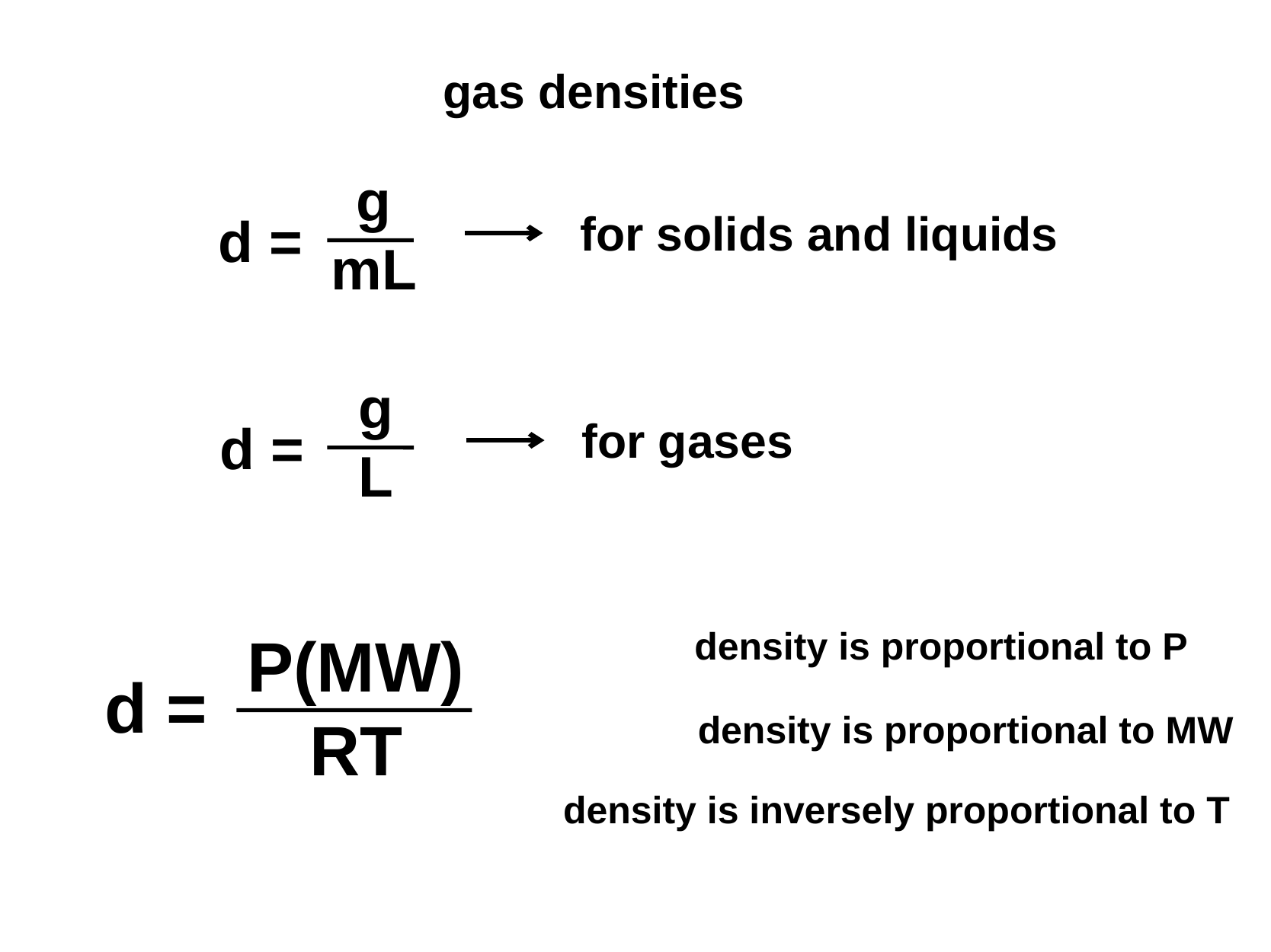

gas densities
g
mL
d =

for solids and liquids
g
L
d =
for gases

P(MW)
RT
d =

density is proportional to P
density is proportional to MW
density is inversely proportional to T